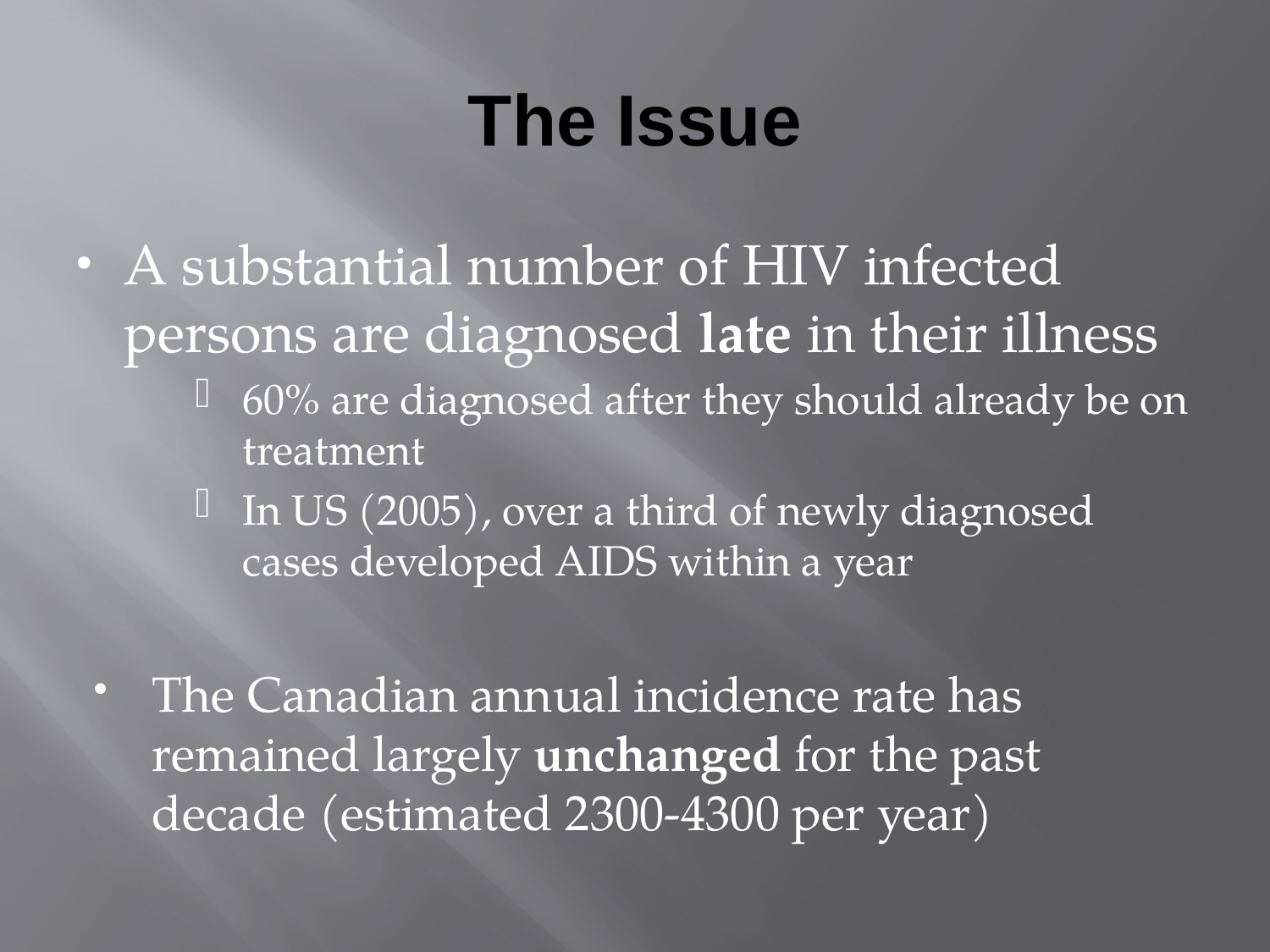

# The Issue
A substantial number of HIV infected persons are diagnosed late in their illness
60% are diagnosed after they should already be on treatment
In US (2005), over a third of newly diagnosed cases developed AIDS within a year

The Canadian annual incidence rate has remained largely unchanged for the past decade (estimated 2300-4300 per year)